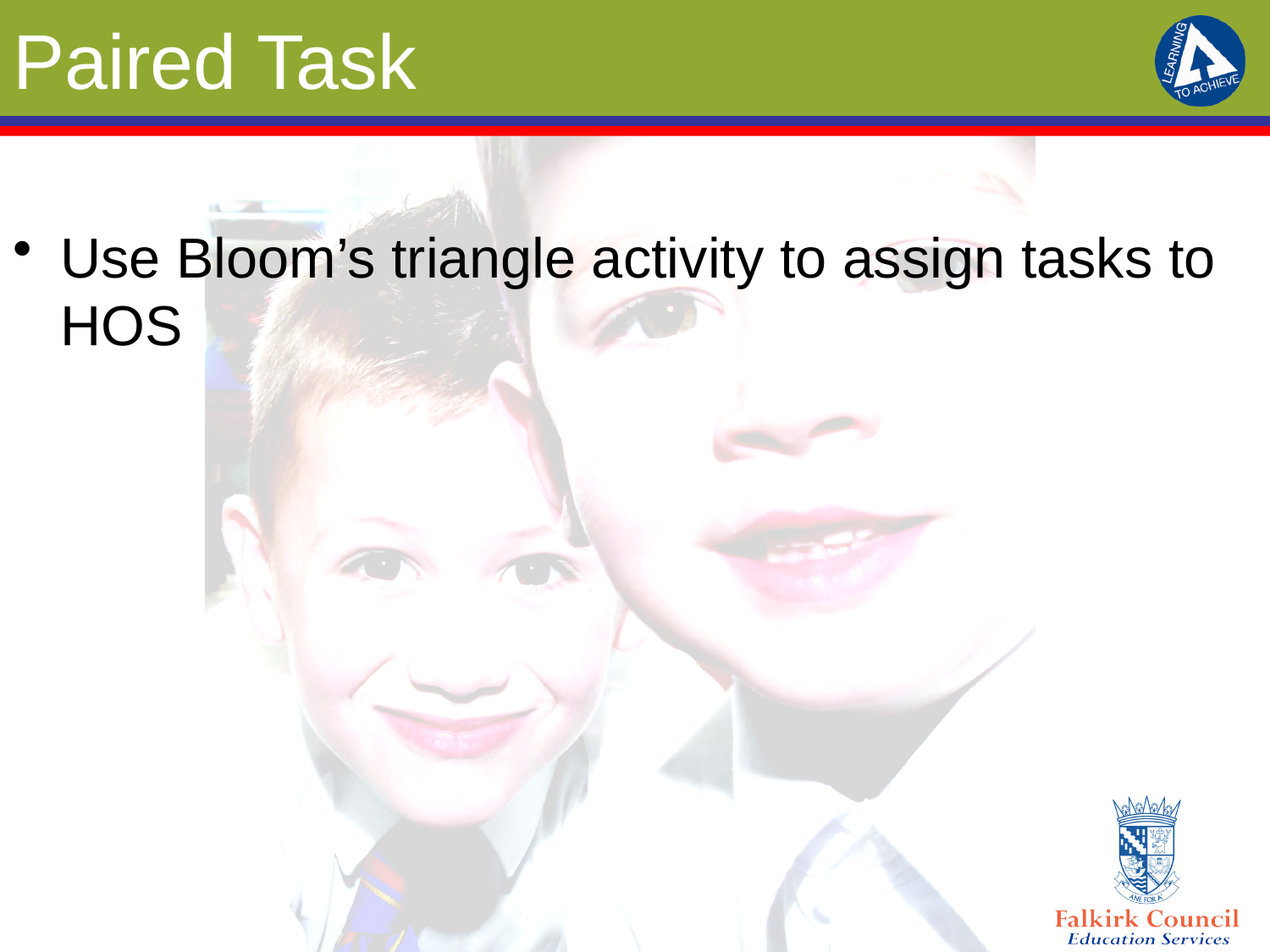

# Paired Task

Use Bloom’s triangle activity to assign tasks to HOS